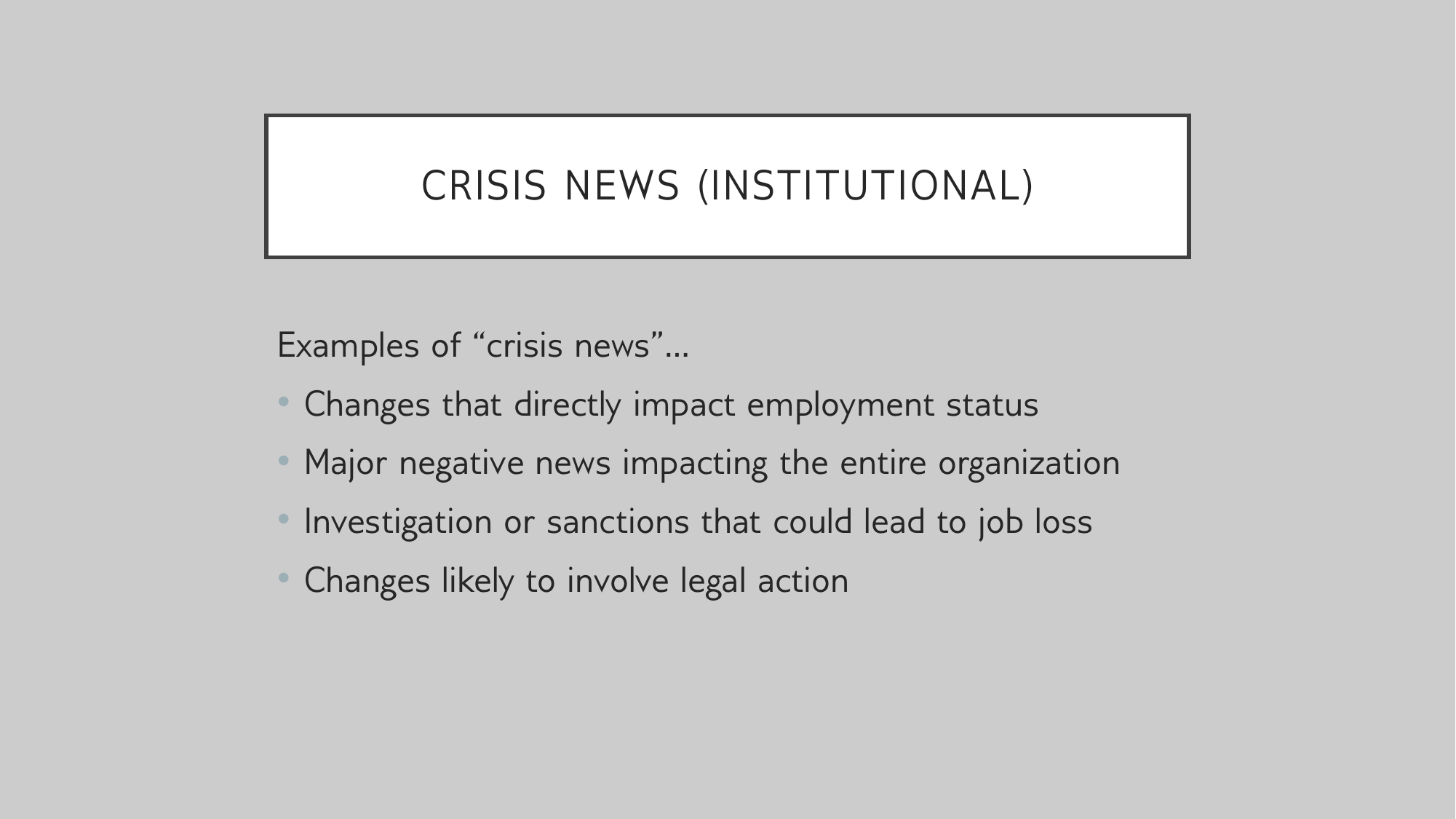

# Crisis news (Institutional)
Examples of “crisis news”…
Changes that directly impact employment status
Major negative news impacting the entire organization
Investigation or sanctions that could lead to job loss
Changes likely to involve legal action